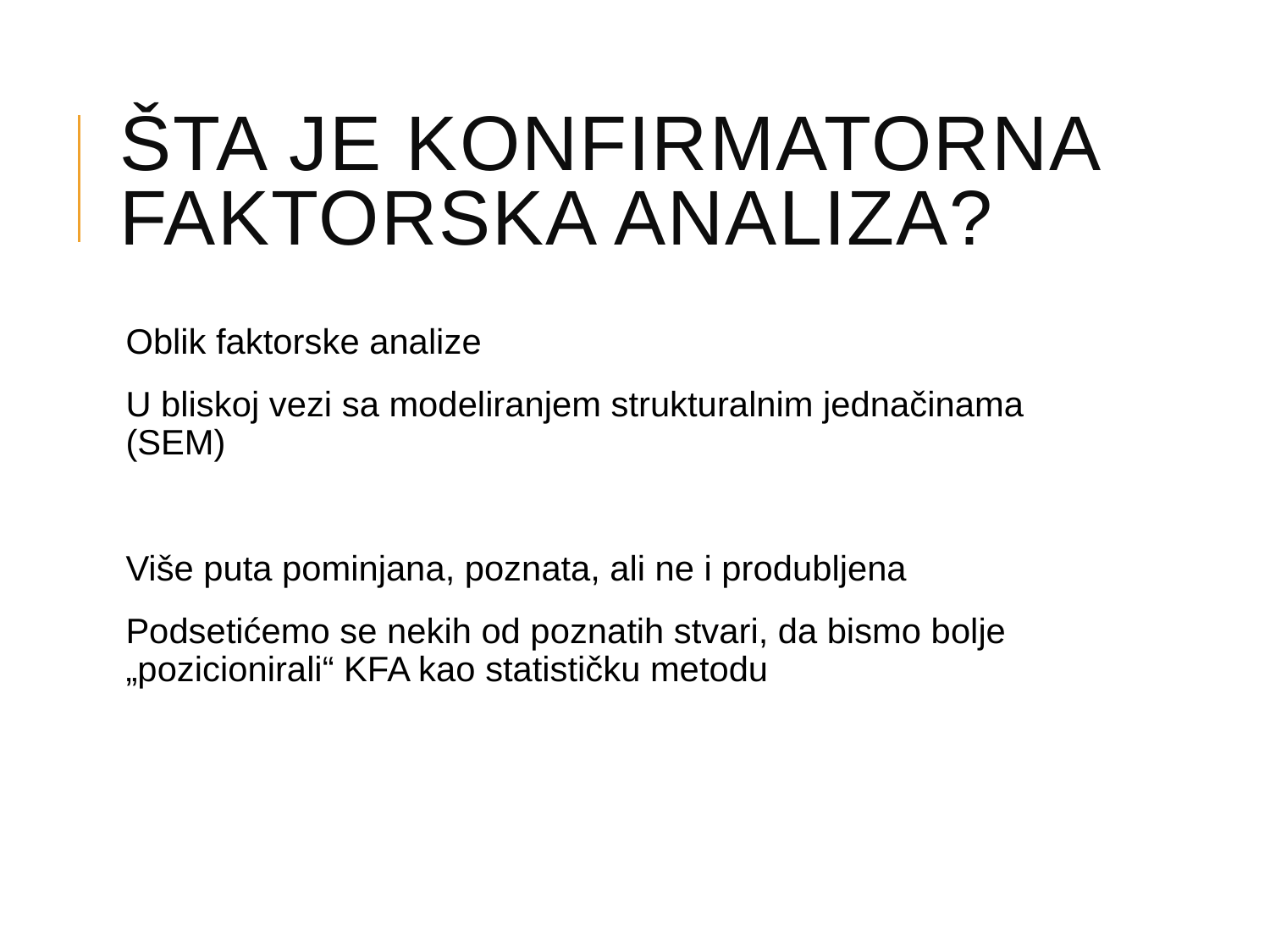

# Šta je konfirmatorna faktorska analiza?
Oblik faktorske analize
U bliskoj vezi sa modeliranjem strukturalnim jednačinama (SEM)

Više puta pominjana, poznata, ali ne i produbljena
Podsetićemo se nekih od poznatih stvari, da bismo bolje „pozicionirali“ KFA kao statističku metodu